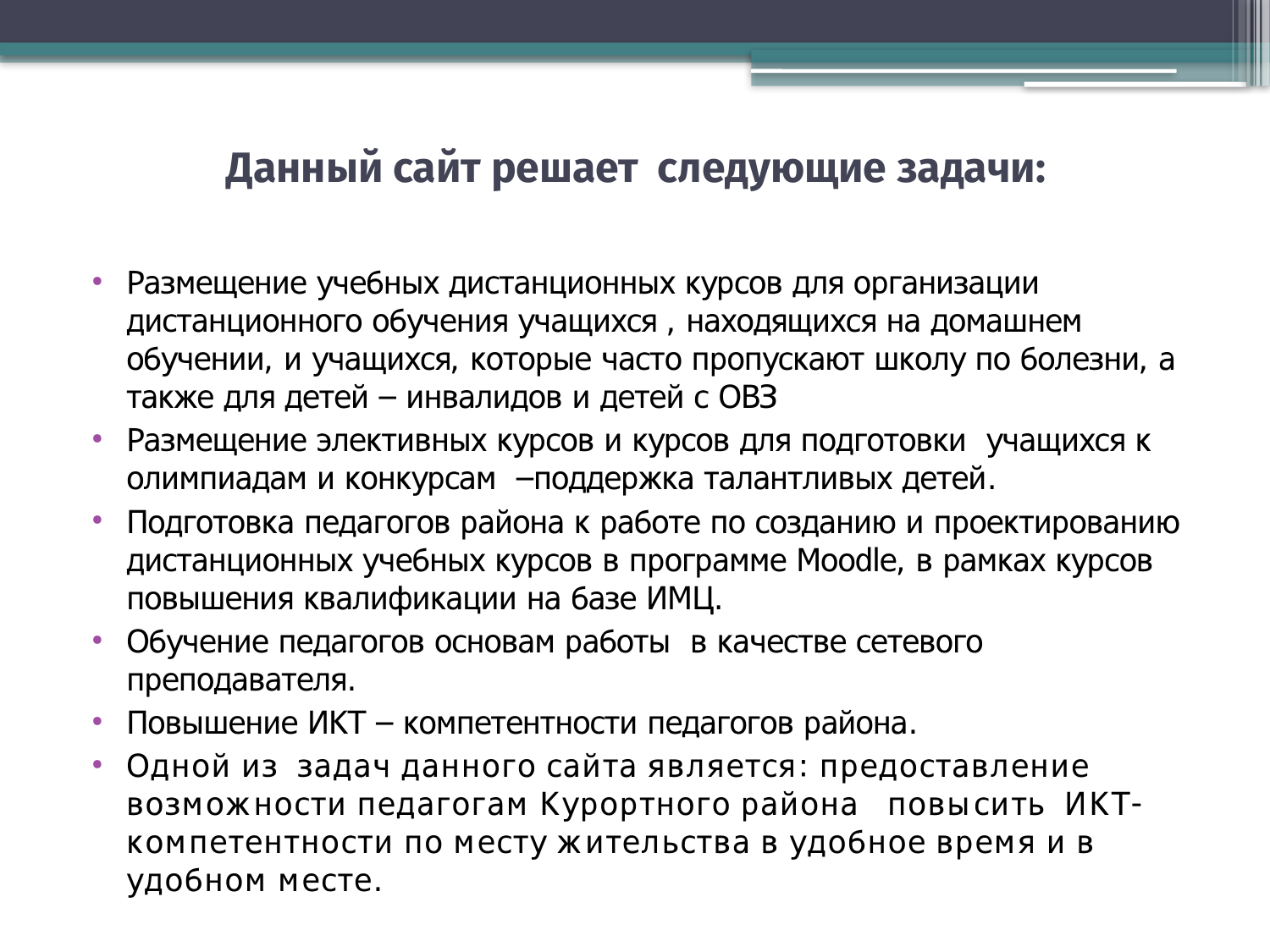

# Данный сайт решает  следующие задачи:
Размещение учебных дистанционных курсов для организации дистанционного обучения учащихся , находящихся на домашнем обучении, и учащихся, которые часто пропускают школу по болезни, а также для детей – инвалидов и детей с ОВЗ
Размещение элективных курсов и курсов для подготовки  учащихся к олимпиадам и конкурсам  –поддержка талантливых детей.
Подготовка педагогов района к работе по созданию и проектированию дистанционных учебных курсов в программе Moodle, в рамках курсов повышения квалификации на базе ИМЦ.
Обучение педагогов основам работы  в качестве сетевого преподавателя.
Повышение ИКТ – компетентности педагогов района.
Одной из  задач данного сайта является: предоставление возможности педагогам Курортного района   повысить  ИКТ- компетентности по месту жительства в удобное время и в удобном месте.